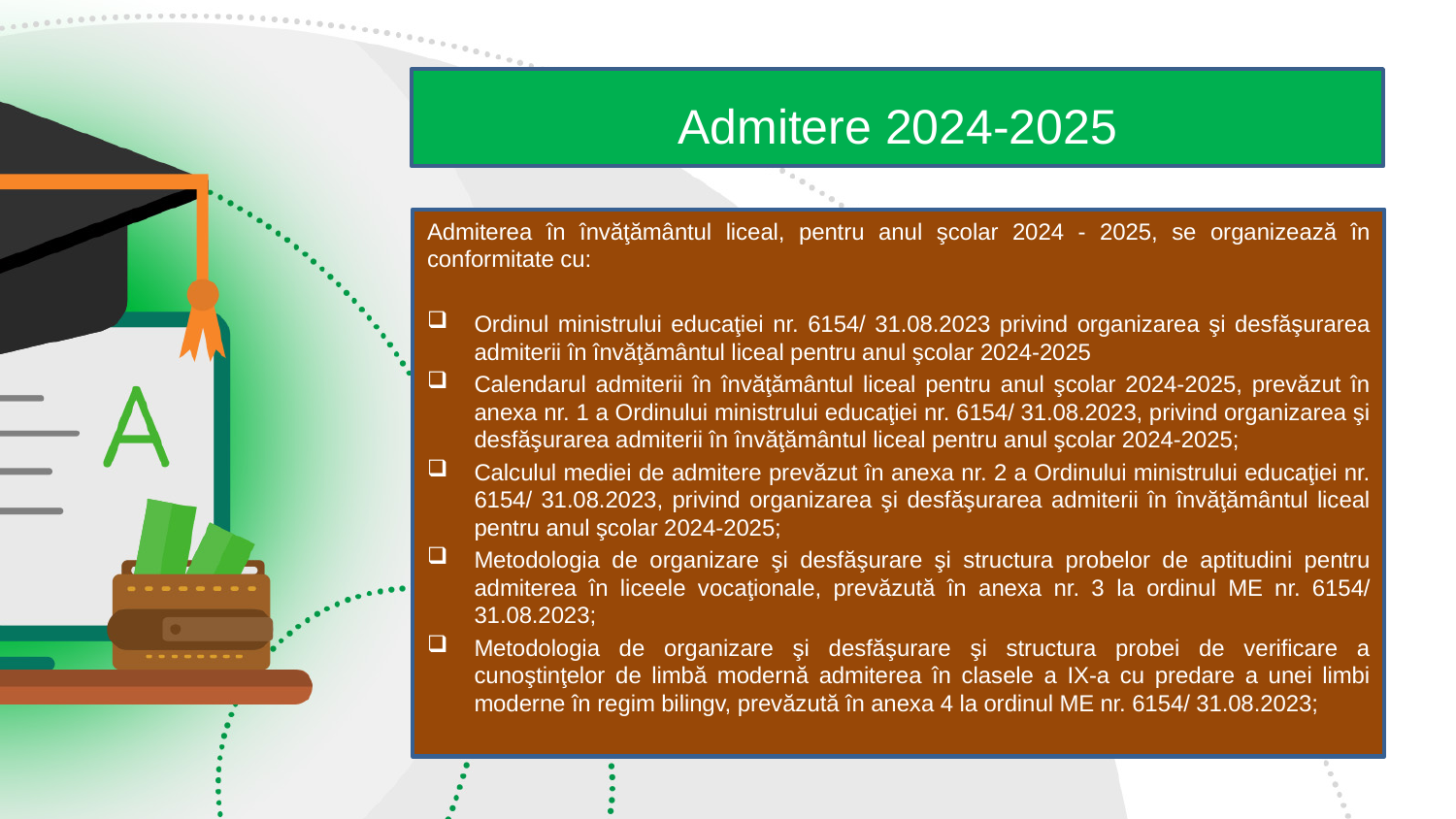

Admitere 2024-2025

Admiterea în învăţământul liceal, pentru anul şcolar 2024 - 2025, se organizează în conformitate cu:

Ordinul ministrului educaţiei nr. 6154/ 31.08.2023 privind organizarea şi desfăşurarea admiterii în învăţământul liceal pentru anul şcolar 2024-2025
Calendarul admiterii în învăţământul liceal pentru anul şcolar 2024-2025, prevăzut în anexa nr. 1 a Ordinului ministrului educaţiei nr. 6154/ 31.08.2023, privind organizarea şi desfăşurarea admiterii în învăţământul liceal pentru anul şcolar 2024-2025;
Calculul mediei de admitere prevăzut în anexa nr. 2 a Ordinului ministrului educaţiei nr. 6154/ 31.08.2023, privind organizarea şi desfăşurarea admiterii în învăţământul liceal pentru anul şcolar 2024-2025;
Metodologia de organizare şi desfăşurare şi structura probelor de aptitudini pentru admiterea în liceele vocaţionale, prevăzută în anexa nr. 3 la ordinul ME nr. 6154/ 31.08.2023;
Metodologia de organizare şi desfăşurare şi structura probei de verificare a cunoştinţelor de limbă modernă admiterea în clasele a IX-a cu predare a unei limbi moderne în regim bilingv, prevăzută în anexa 4 la ordinul ME nr. 6154/ 31.08.2023;